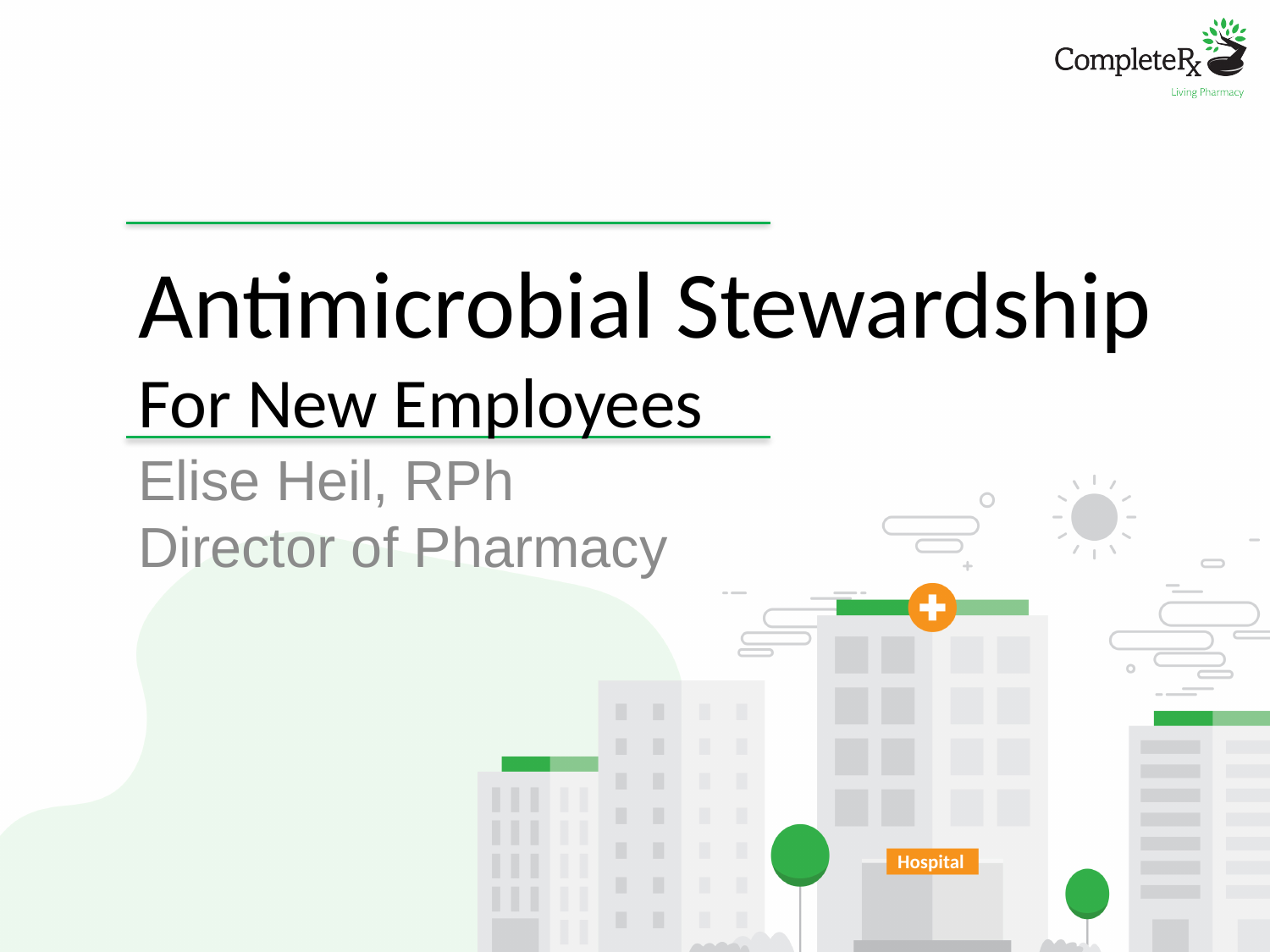

#
Antimicrobial Stewardship
For New Employees
Elise Heil, RPh
Director of Pharmacy